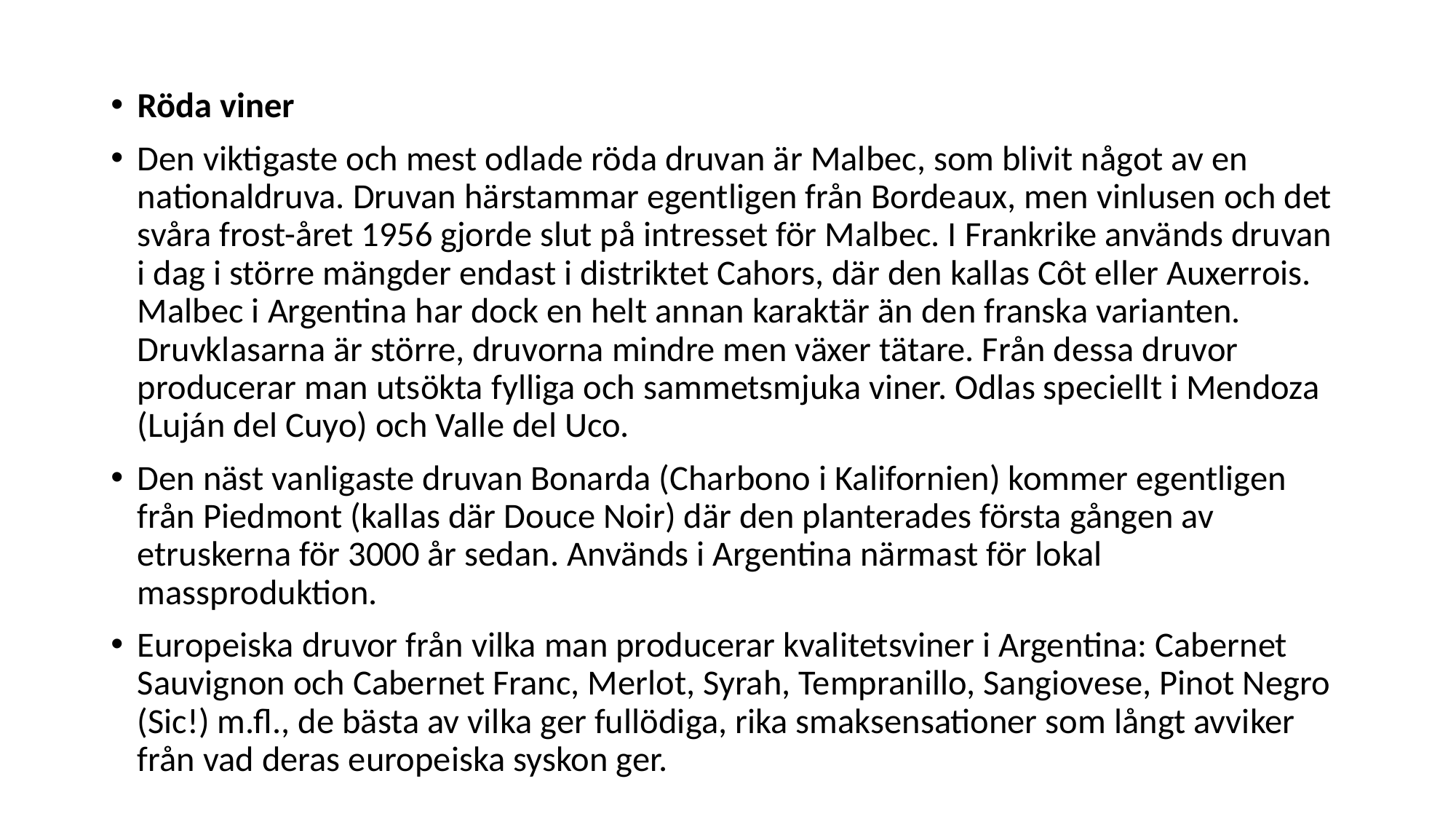

#
Röda viner
Den viktigaste och mest odlade röda druvan är Malbec, som blivit något av en nationaldruva. Druvan härstammar egentligen från Bordeaux, men vinlusen och det svåra frost-året 1956 gjorde slut på intresset för Malbec. I Frankrike används druvan i dag i större mängder endast i distriktet Cahors, där den kallas Côt eller Auxerrois. Malbec i Argentina har dock en helt annan karaktär än den franska varianten. Druvklasarna är större, druvorna mindre men växer tätare. Från dessa druvor producerar man utsökta fylliga och sammetsmjuka viner. Odlas speciellt i Mendoza (Luján del Cuyo) och Valle del Uco.
Den näst vanligaste druvan Bonarda (Charbono i Kalifornien) kommer egentligen från Piedmont (kallas där Douce Noir) där den planterades första gången av etruskerna för 3000 år sedan. Används i Argentina närmast för lokal massproduktion.
Europeiska druvor från vilka man producerar kvalitetsviner i Argentina: Cabernet Sauvignon och Cabernet Franc, Merlot, Syrah, Tempranillo, Sangiovese, Pinot Negro (Sic!) m.fl., de bästa av vilka ger fullödiga, rika smaksensationer som långt avviker från vad deras europeiska syskon ger.